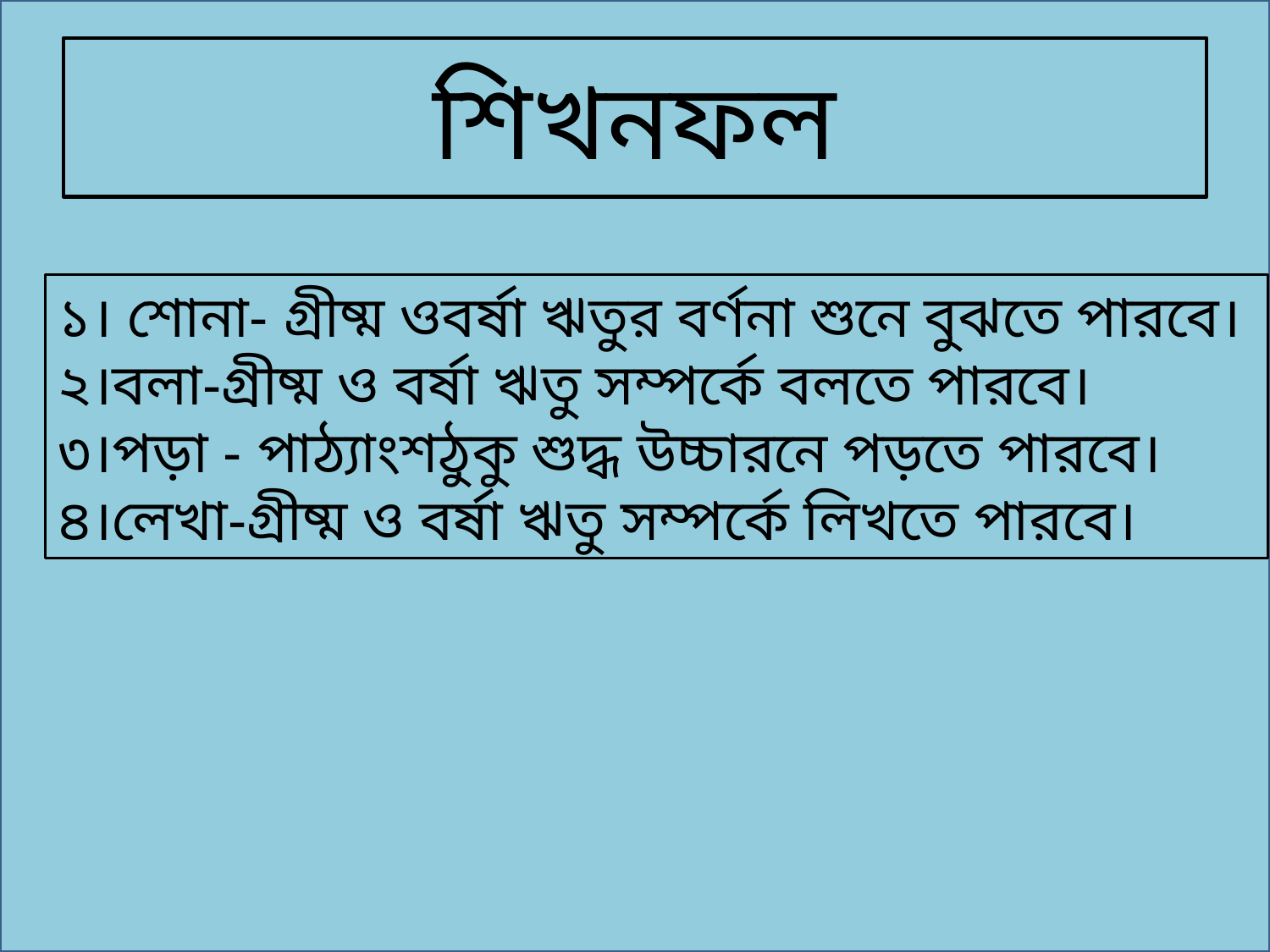

# শিখনফল
১। শোনা- গ্রীষ্ম ওবর্ষা ঋতুর বর্ণনা শুনে বুঝতে পারবে।
২।বলা-গ্রীষ্ম ও বর্ষা ঋতু সম্পর্কে বলতে পারবে।
৩।পড়া - পাঠ্যাংশঠুকু শুদ্ধ উচ্চারনে পড়তে পারবে।
৪।লেখা-গ্রীষ্ম ও বর্ষা ঋতু সম্পর্কে লিখতে পারবে।